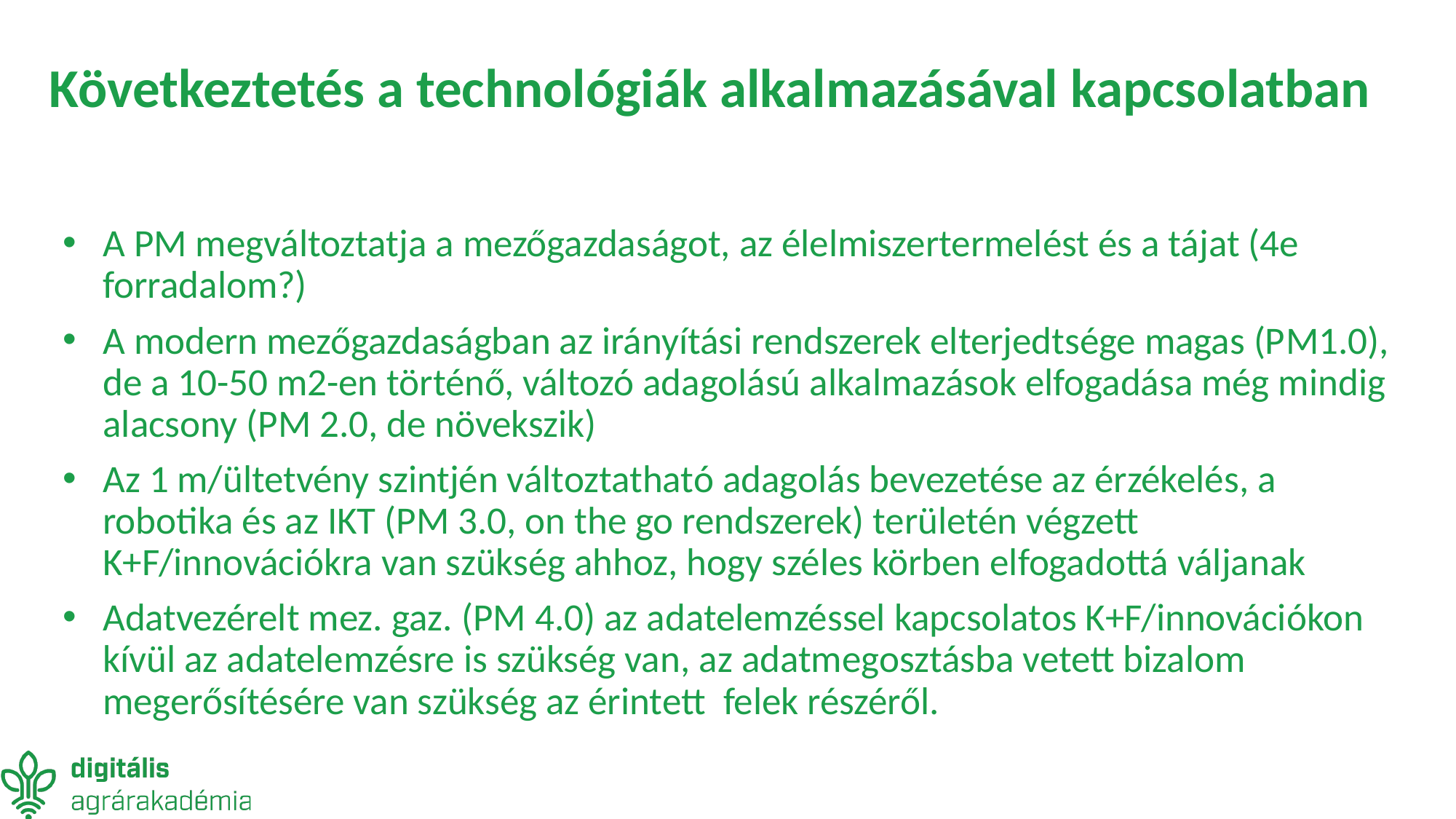

# Következtetés a technológiák alkalmazásával kapcsolatban
A PM megváltoztatja a mezőgazdaságot, az élelmiszertermelést és a tájat (4e forradalom?)
A modern mezőgazdaságban az irányítási rendszerek elterjedtsége magas (PM1.0), de a 10-50 m2-en történő, változó adagolású alkalmazások elfogadása még mindig alacsony (PM 2.0, de növekszik)
Az 1 m/ültetvény szintjén változtatható adagolás bevezetése az érzékelés, a robotika és az IKT (PM 3.0, on the go rendszerek) területén végzett K+F/innovációkra van szükség ahhoz, hogy széles körben elfogadottá váljanak
Adatvezérelt mez. gaz. (PM 4.0) az adatelemzéssel kapcsolatos K+F/innovációkon kívül az adatelemzésre is szükség van, az adatmegosztásba vetett bizalom megerősítésére van szükség az érintett  felek részéről.